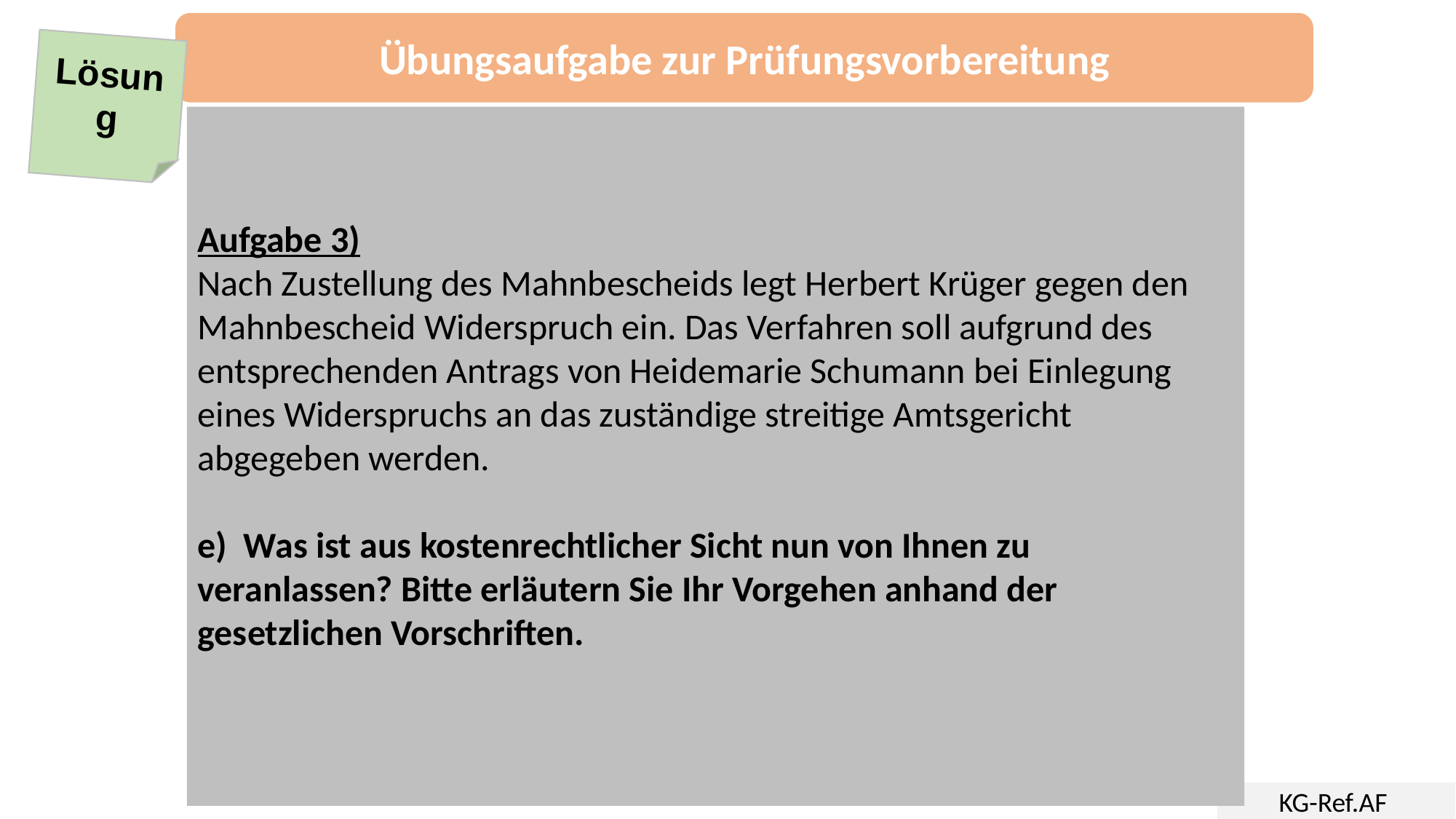

Übungsaufgabe zur Prüfungsvorbereitung
Lösung
Aufgabe 3)
Nach Zustellung des Mahnbescheids legt Herbert Krüger gegen den Mahnbescheid Widerspruch ein. Das Verfahren soll aufgrund des entsprechenden Antrags von Heidemarie Schumann bei Einlegung eines Widerspruchs an das zuständige streitige Amtsgericht abgegeben werden.

e)  Was ist aus kostenrechtlicher Sicht nun von Ihnen zu veranlassen? Bitte erläutern Sie Ihr Vorgehen anhand der gesetzlichen Vorschriften.

KG-Ref.AF